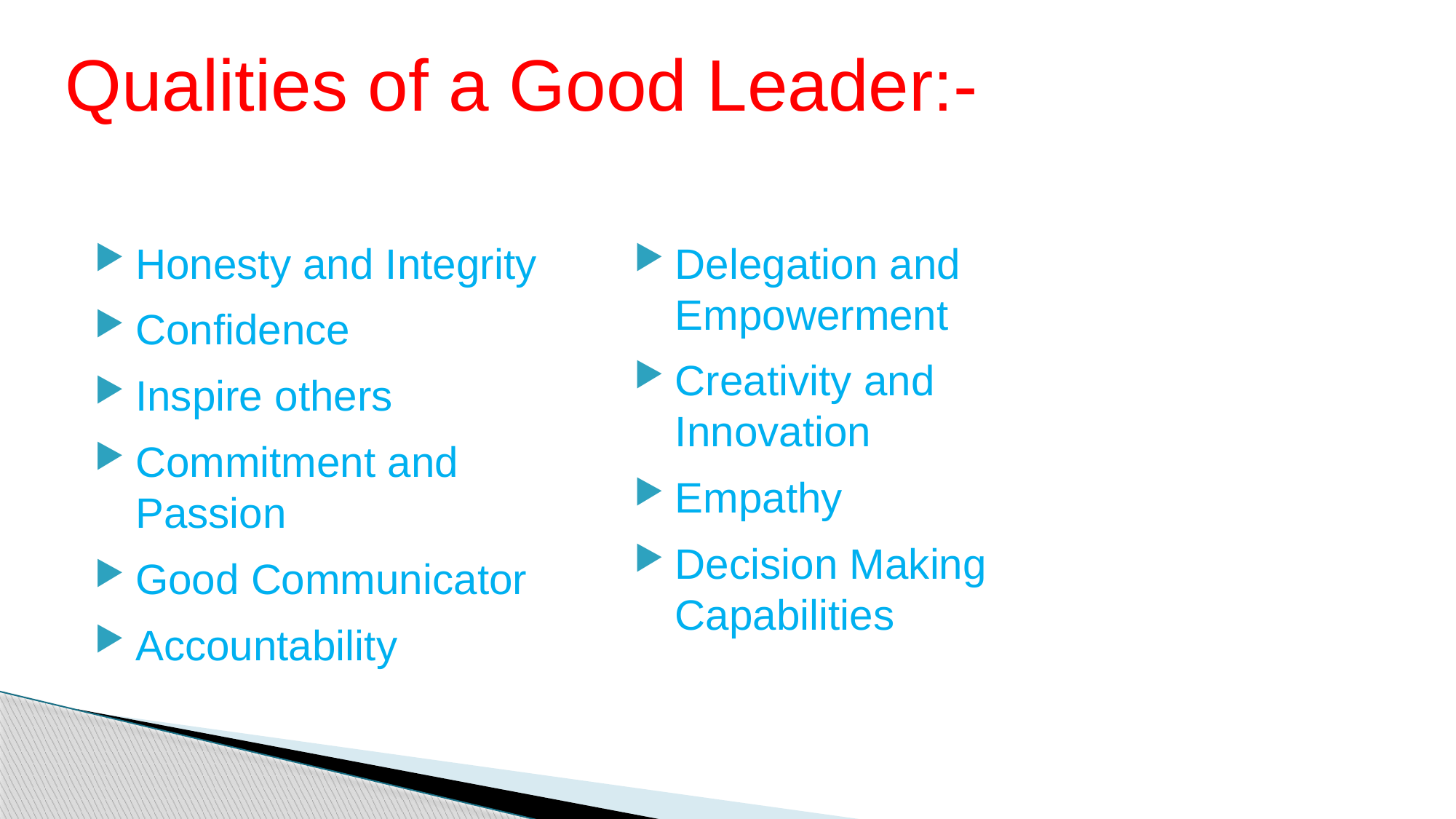

Qualities of a Good Leader:-
Delegation and Empowerment
Creativity and Innovation
Empathy
Decision Making Capabilities
Honesty and Integrity
Confidence
Inspire others
Commitment and Passion
Good Communicator
Accountability